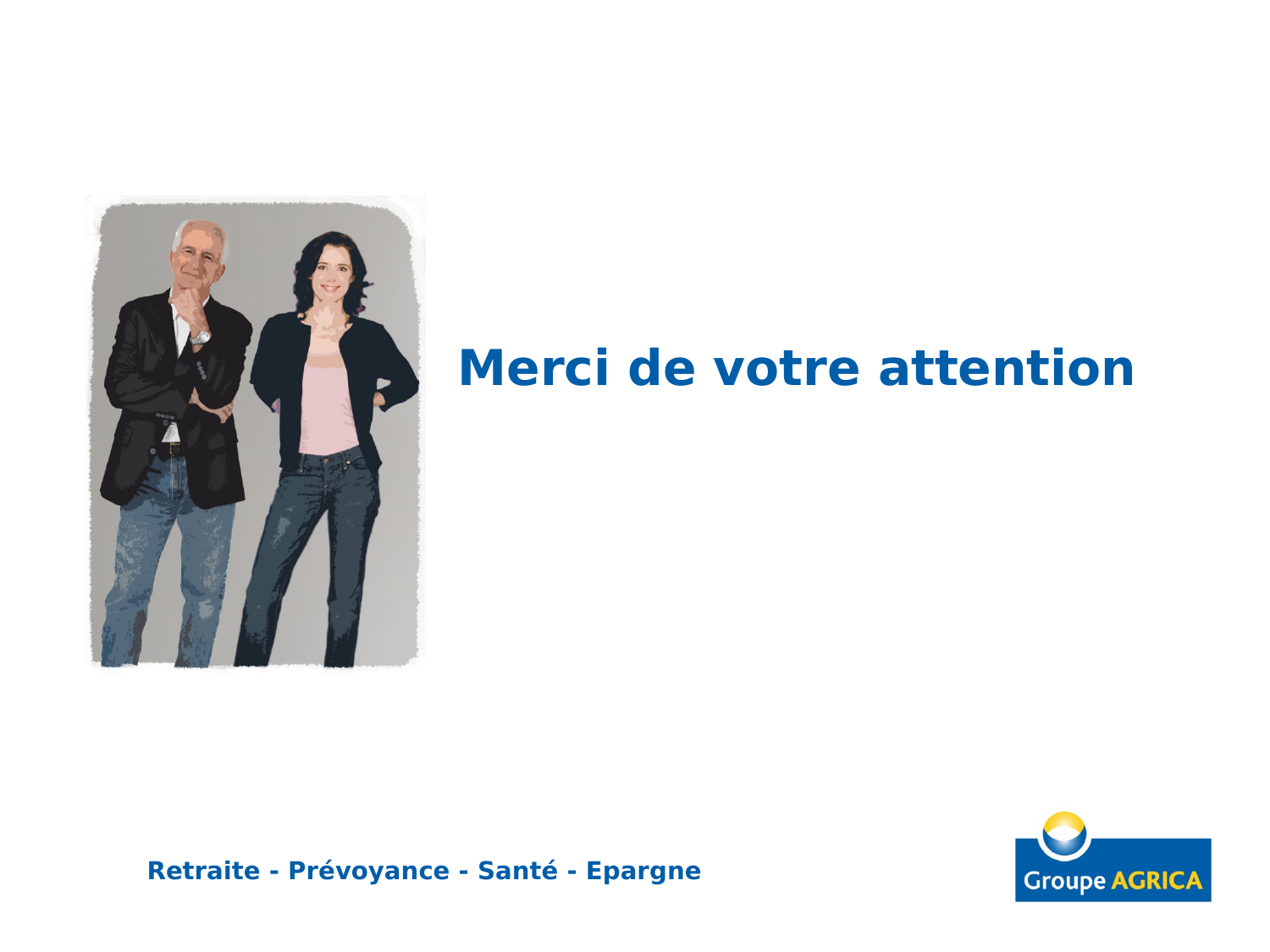

# Merci de votre attention
Retraite - Prévoyance - Santé - Epargne